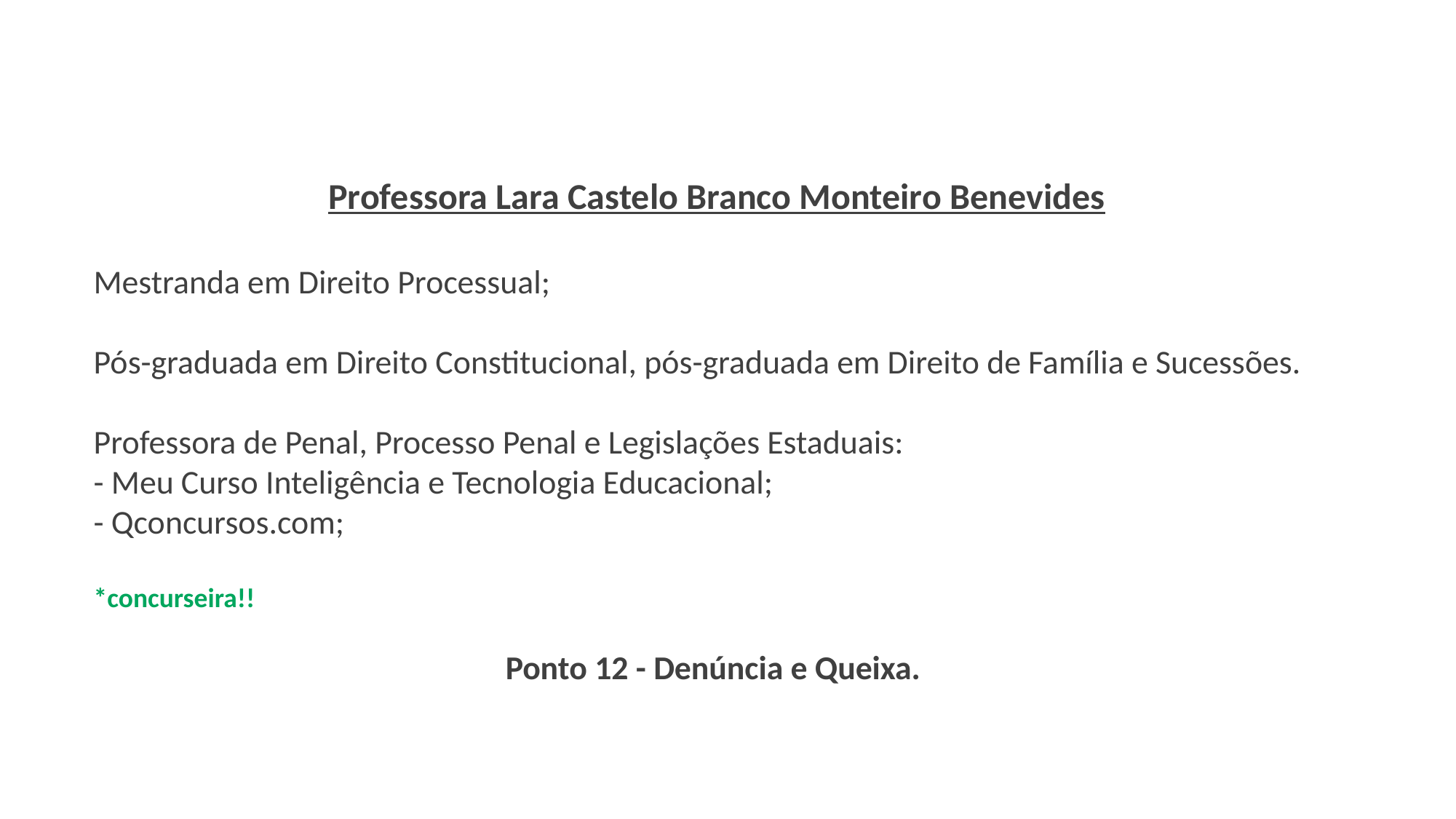

Professora Lara Castelo Branco Monteiro Benevides

Mestranda em Direito Processual;

Pós-graduada em Direito Constitucional, pós-graduada em Direito de Família e Sucessões.

Professora de Penal, Processo Penal e Legislações Estaduais:
- Meu Curso Inteligência e Tecnologia Educacional;
- Qconcursos.com;

*concurseira!!

Ponto 12 - Denúncia e Queixa.